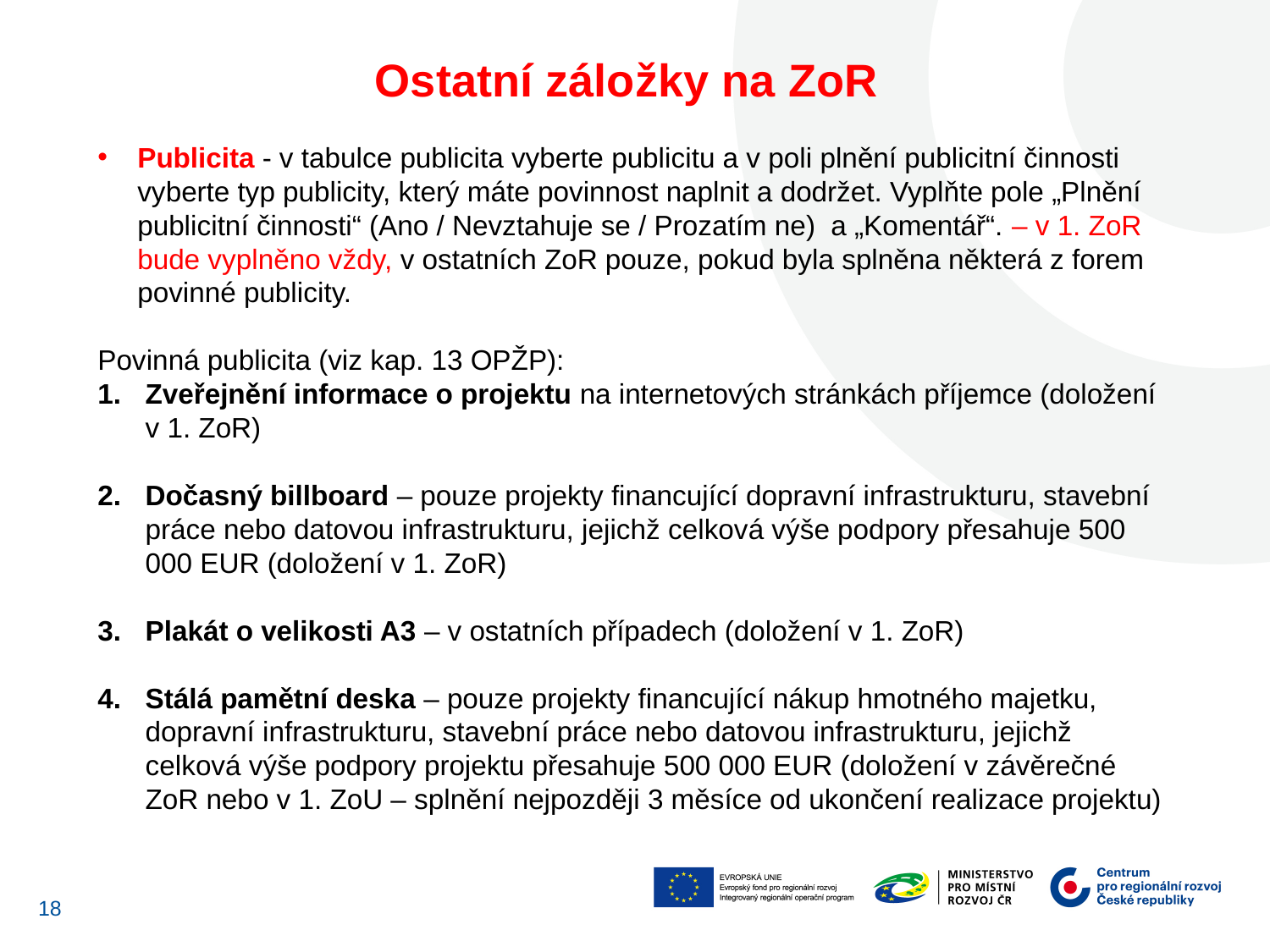

Ostatní záložky na ZoR
Publicita - v tabulce publicita vyberte publicitu a v poli plnění publicitní činnosti vyberte typ publicity, který máte povinnost naplnit a dodržet. Vyplňte pole „Plnění publicitní činnosti“ (Ano / Nevztahuje se / Prozatím ne)  a „Komentář“. – v 1. ZoR bude vyplněno vždy, v ostatních ZoR pouze, pokud byla splněna některá z forem povinné publicity.

Povinná publicita (viz kap. 13 OPŽP):
Zveřejnění informace o projektu na internetových stránkách příjemce (doložení v 1. ZoR)

Dočasný billboard – pouze projekty financující dopravní infrastrukturu, stavební práce nebo datovou infrastrukturu, jejichž celková výše podpory přesahuje 500 000 EUR (doložení v 1. ZoR)

Plakát o velikosti A3 – v ostatních případech (doložení v 1. ZoR)

Stálá pamětní deska – pouze projekty financující nákup hmotného majetku, dopravní infrastrukturu, stavební práce nebo datovou infrastrukturu, jejichž celková výše podpory projektu přesahuje 500 000 EUR (doložení v závěrečné ZoR nebo v 1. ZoU – splnění nejpozději 3 měsíce od ukončení realizace projektu)

18